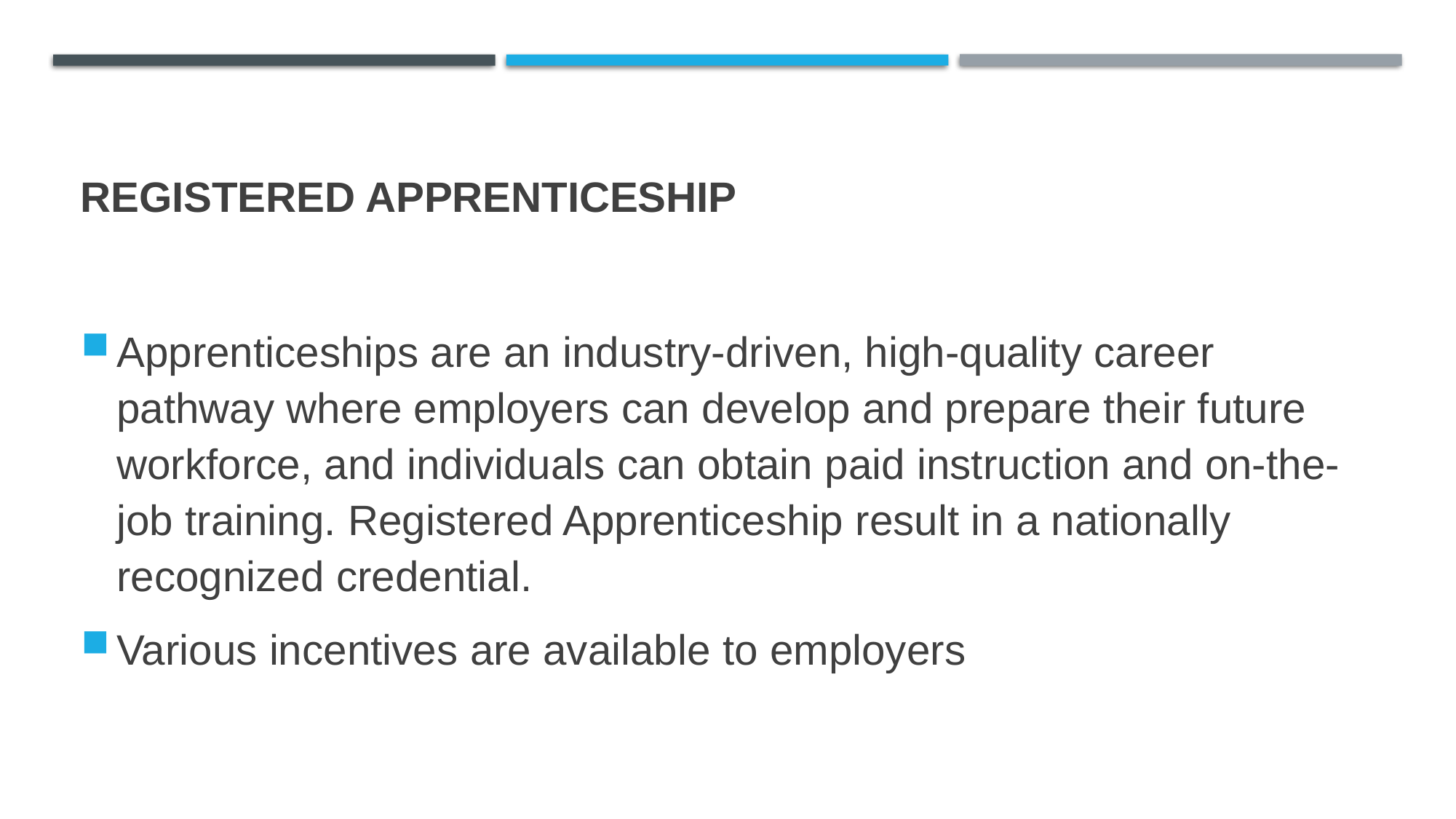

# Registered Apprenticeship
Apprenticeships are an industry-driven, high-quality career pathway where employers can develop and prepare their future workforce, and individuals can obtain paid instruction and on-the-job training. Registered Apprenticeship result in a nationally recognized credential.
Various incentives are available to employers